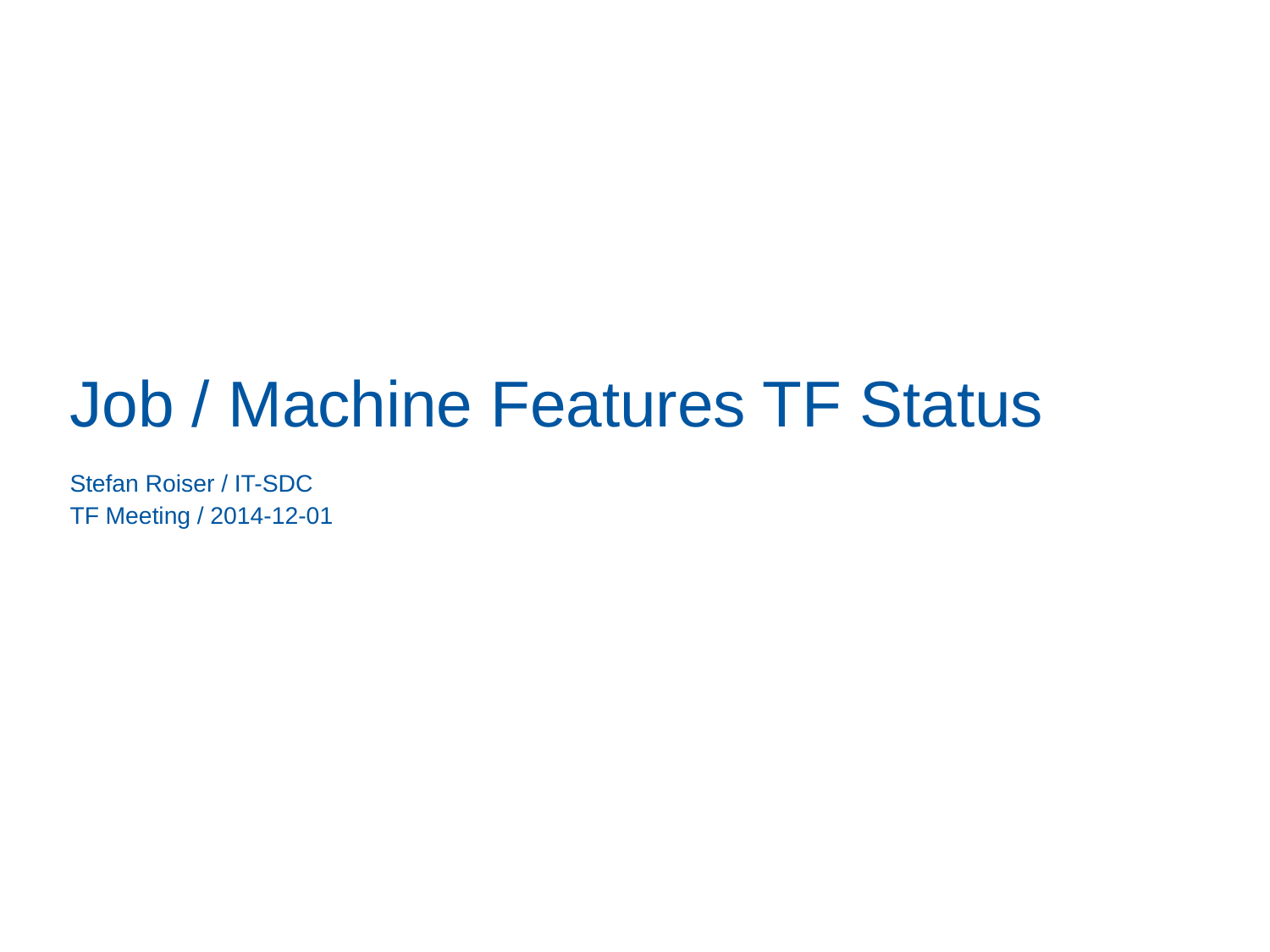

# Job / Machine Features TF Status
Stefan Roiser / IT-SDC
TF Meeting / 2014-12-01